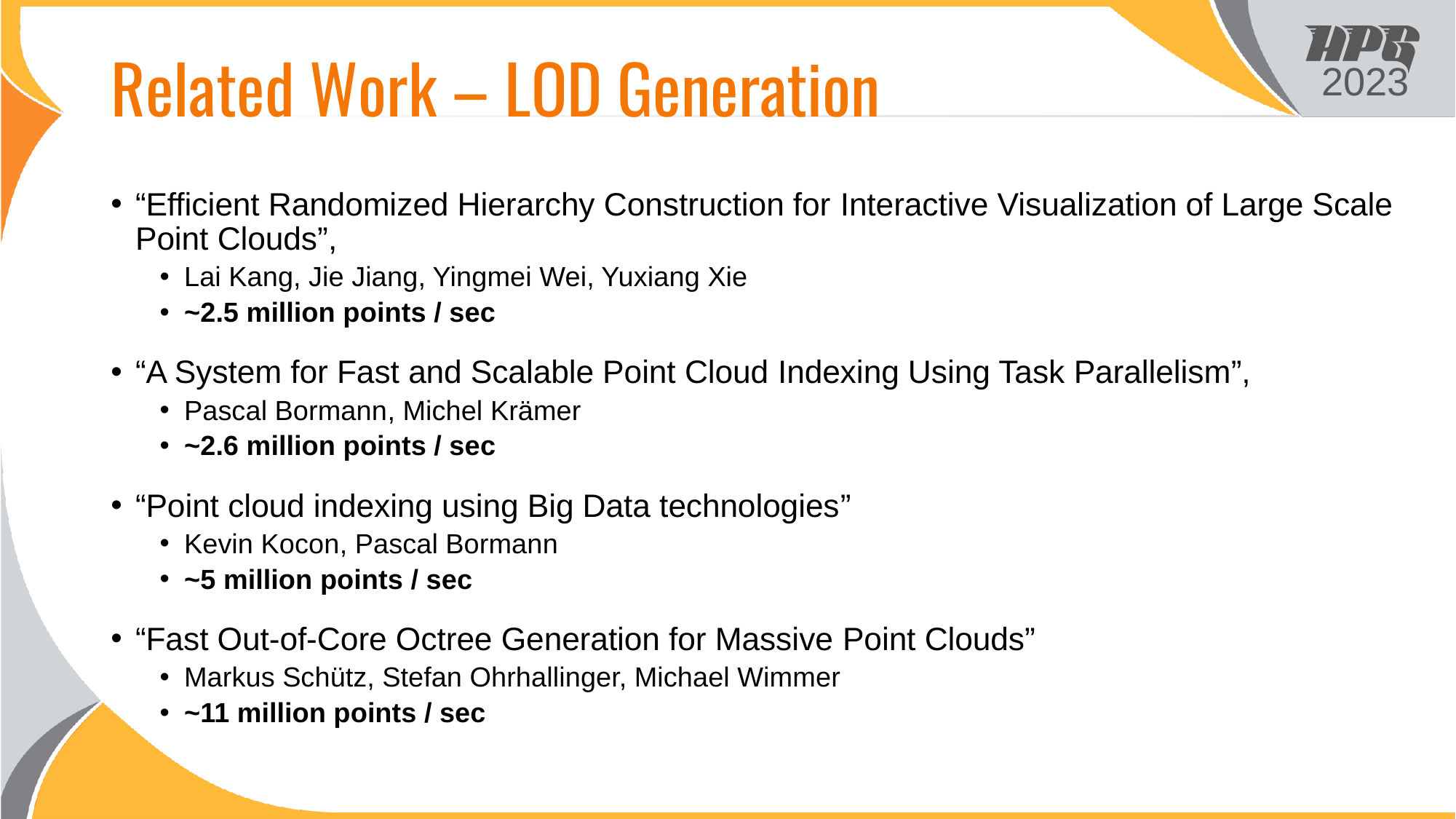

# Related Work – LOD Generation
“Efficient Randomized Hierarchy Construction for Interactive Visualization of Large Scale Point Clouds”,
Lai Kang, Jie Jiang, Yingmei Wei, Yuxiang Xie
~2.5 million points / sec
“A System for Fast and Scalable Point Cloud Indexing Using Task Parallelism”,
Pascal Bormann, Michel Krämer
~2.6 million points / sec
“Point cloud indexing using Big Data technologies”
Kevin Kocon, Pascal Bormann
~5 million points / sec
“Fast Out-of-Core Octree Generation for Massive Point Clouds”
Markus Schütz, Stefan Ohrhallinger, Michael Wimmer
~11 million points / sec